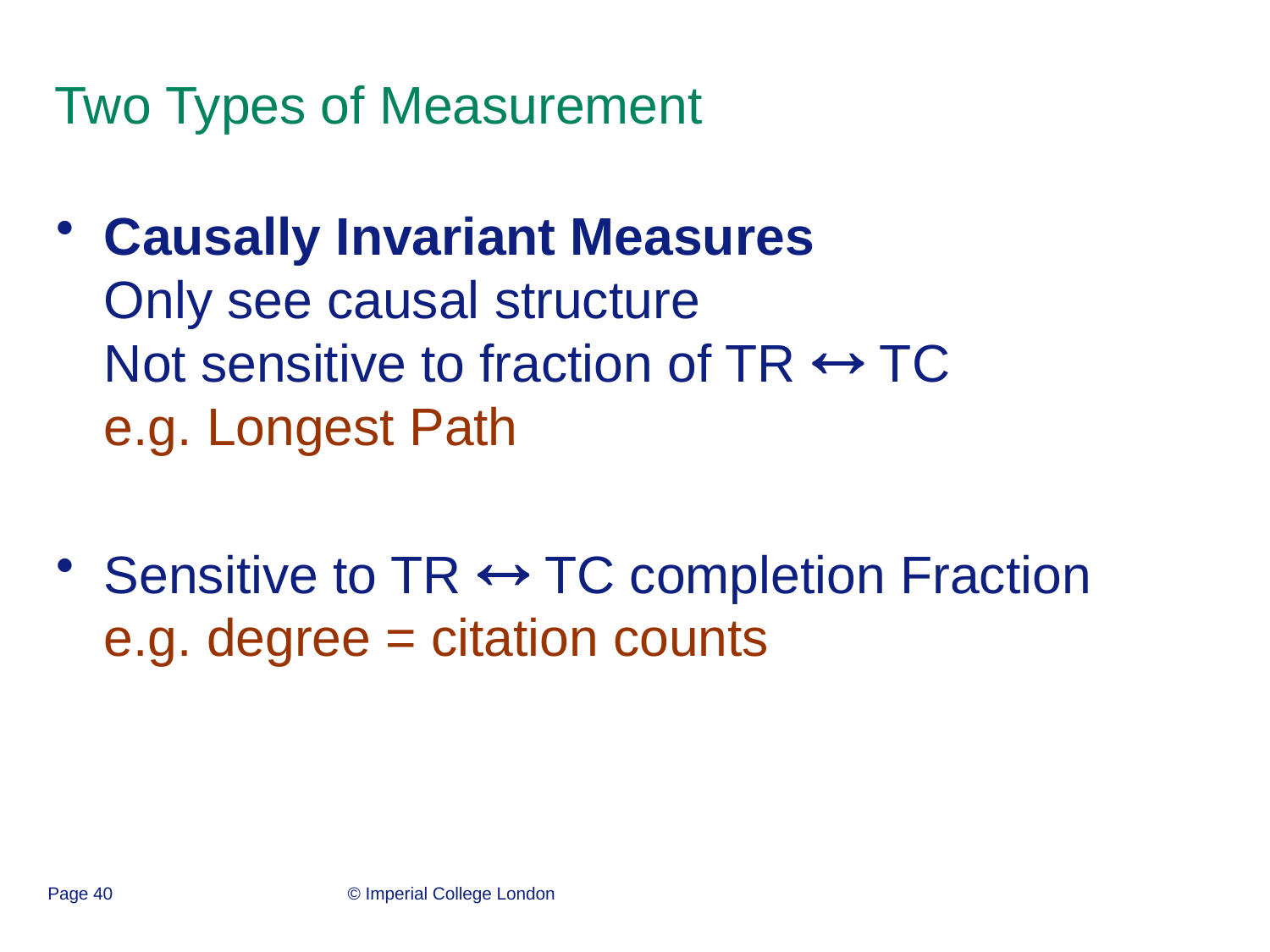

# Two Types of Measurement
Causally Invariant Measures
Only see causal structure
Not sensitive to fraction of TR ↔ TC
e.g. Longest Path

Sensitive to TR ↔ TC completion Fraction
e.g. degree = citation counts

Page 40
© Imperial College London